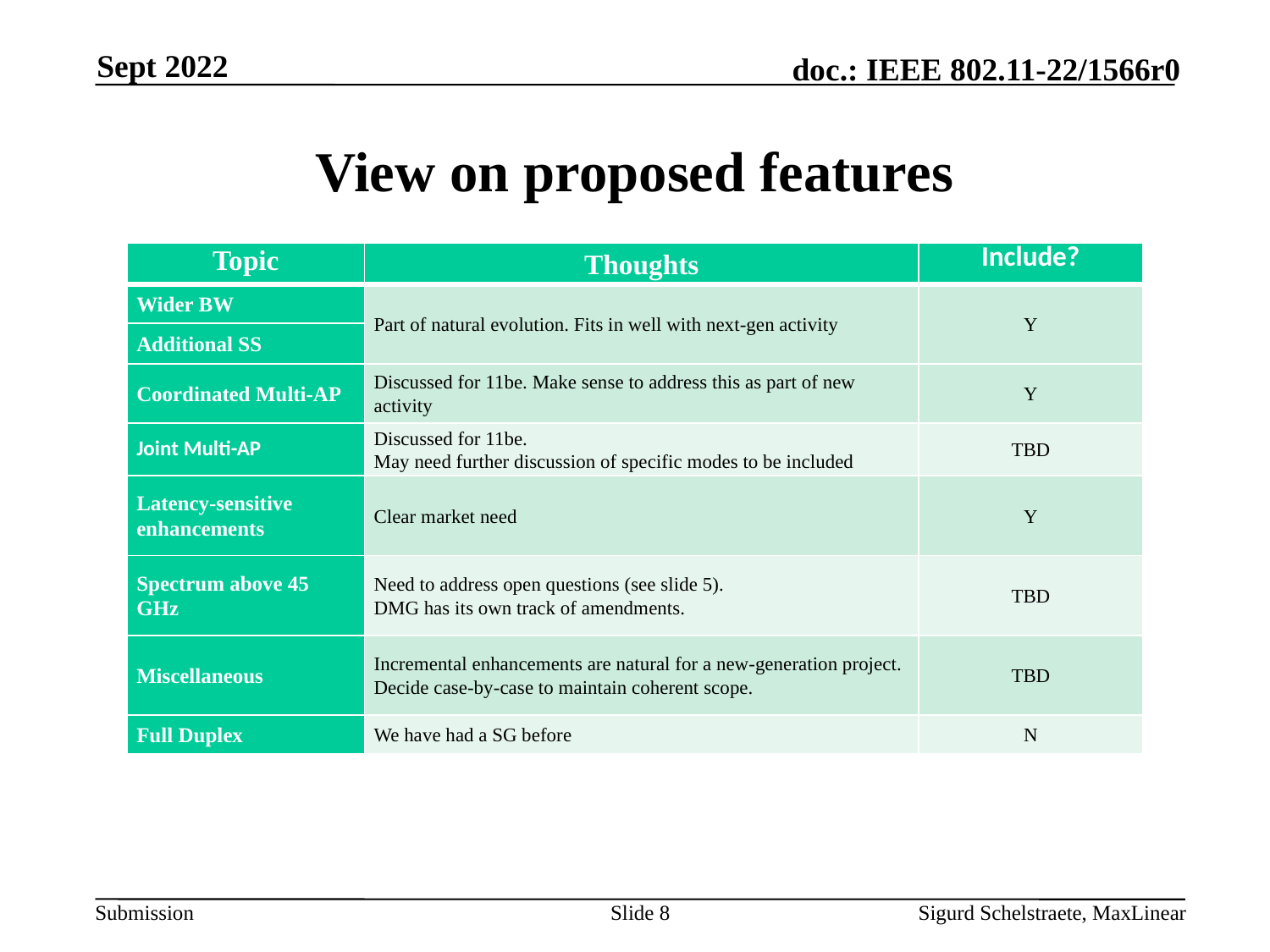

Sept 2022
# View on proposed features
| Topic | Thoughts | Include? |
| --- | --- | --- |
| Wider BW | Part of natural evolution. Fits in well with next-gen activity | Y |
| Additional SS |  |  |
| Coordinated Multi-AP | Discussed for 11be. Make sense to address this as part of new activity | Y |
| Joint Multi-AP | Discussed for 11be. May need further discussion of specific modes to be included | TBD |
| Latency-sensitive enhancements | Clear market need | Y |
| Spectrum above 45 GHz | Need to address open questions (see slide 5). DMG has its own track of amendments. | TBD |
| Miscellaneous | Incremental enhancements are natural for a new-generation project. Decide case-by-case to maintain coherent scope. | TBD |
| Full Duplex | We have had a SG before | N |

Slide 8
Sigurd Schelstraete, MaxLinear